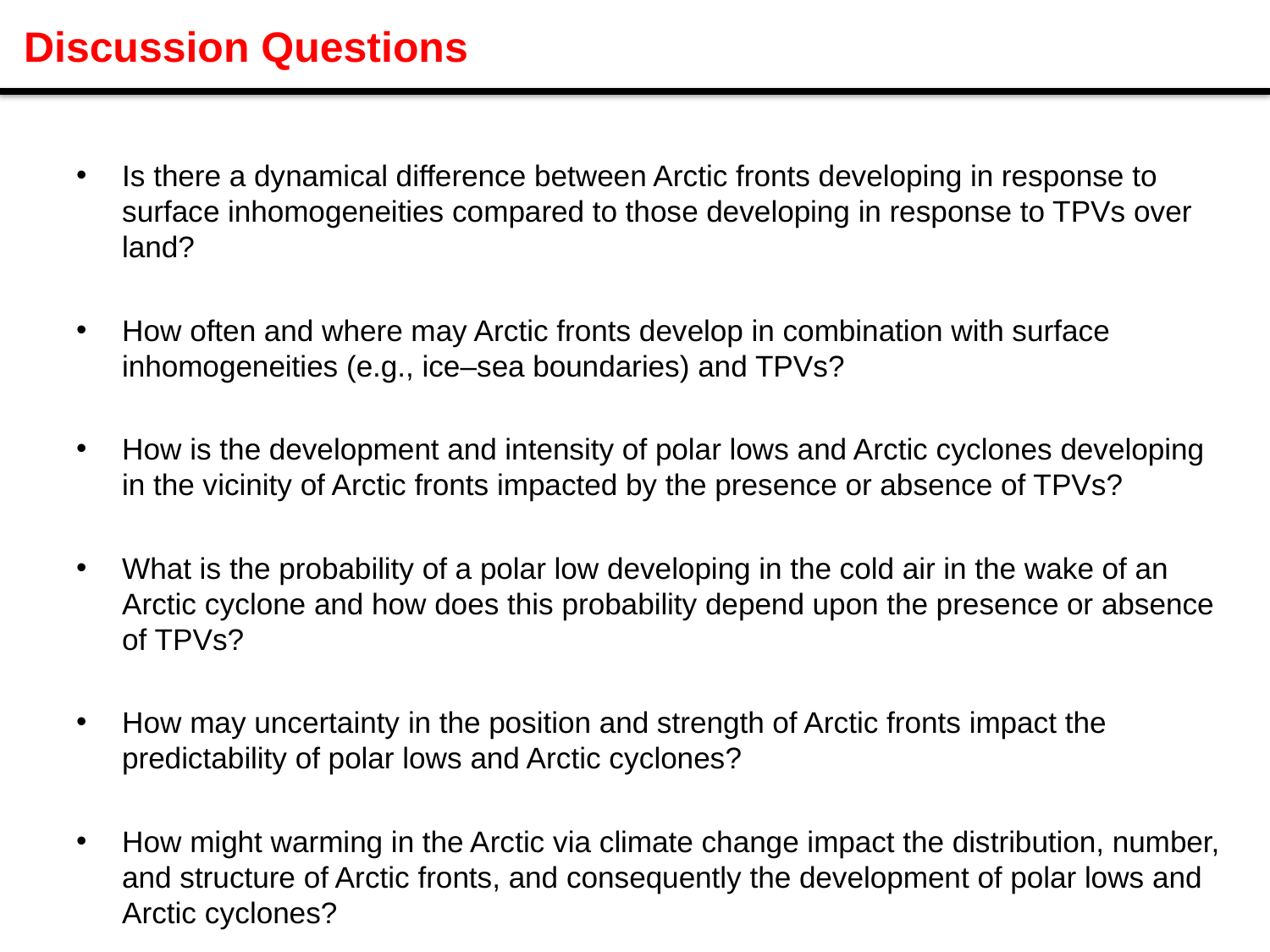

# Discussion Questions
Is there a dynamical difference between Arctic fronts developing in response to surface inhomogeneities compared to those developing in response to TPVs over land?

How often and where may Arctic fronts develop in combination with surface inhomogeneities (e.g., ice–sea boundaries) and TPVs?

How is the development and intensity of polar lows and Arctic cyclones developing in the vicinity of Arctic fronts impacted by the presence or absence of TPVs?

What is the probability of a polar low developing in the cold air in the wake of an Arctic cyclone and how does this probability depend upon the presence or absence of TPVs?

How may uncertainty in the position and strength of Arctic fronts impact the predictability of polar lows and Arctic cyclones?

How might warming in the Arctic via climate change impact the distribution, number, and structure of Arctic fronts, and consequently the development of polar lows and Arctic cyclones?